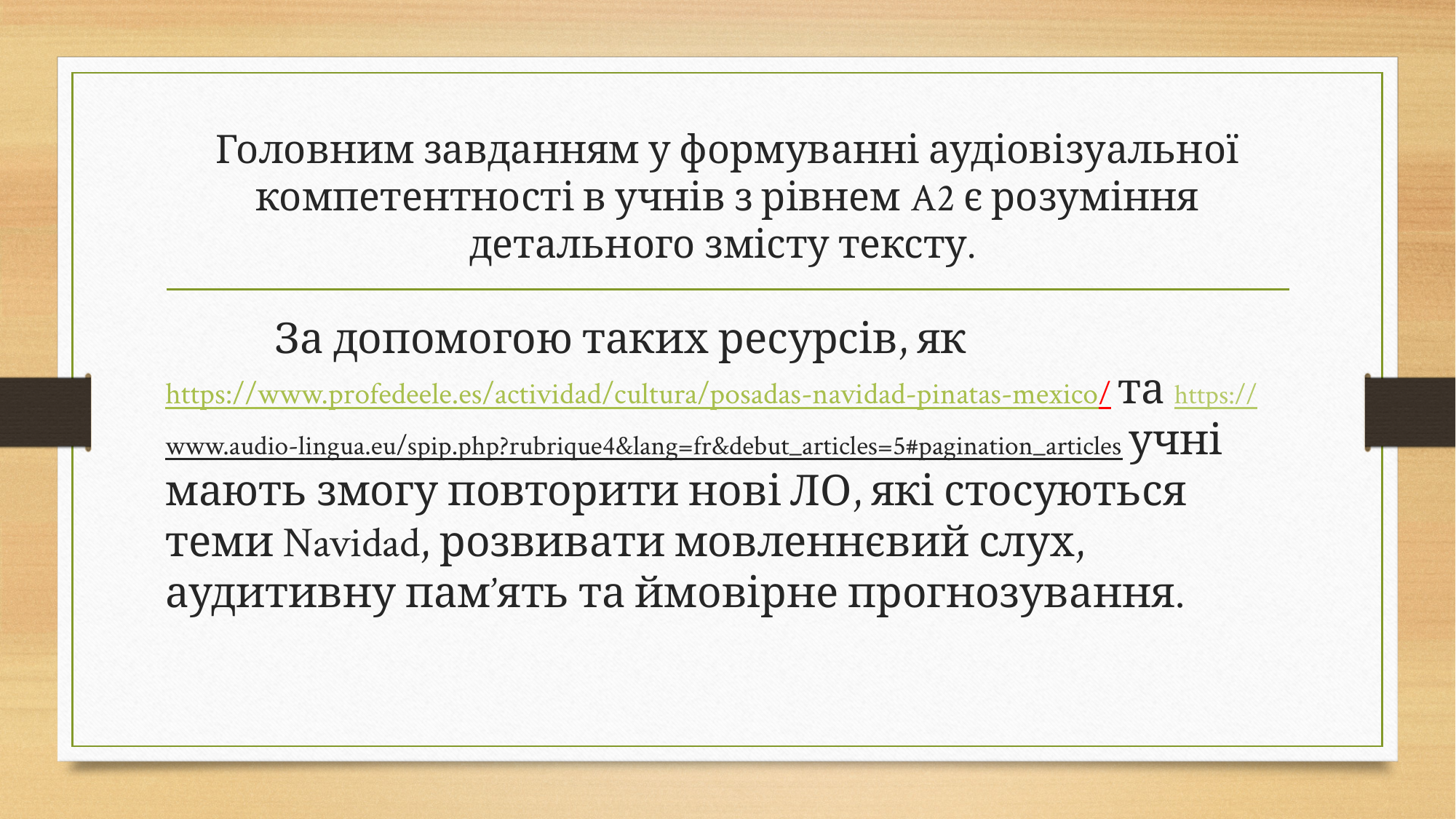

# Головним завданням у формуванні аудіовізуальної компетентності в учнів з рівнем A2 є розуміння детального змісту тексту.
	За допомогою таких ресурсів, як https://www.profedeele.es/actividad/cultura/posadas-navidad-pinatas-mexico/ та https://www.audio-lingua.eu/spip.php?rubrique4&lang=fr&debut_articles=5#pagination_articles учні мають змогу повторити нові ЛО, які стосуються теми Navidad, розвивати мовленнєвий слух, аудитивну пам’ять та ймовірне прогнозування.